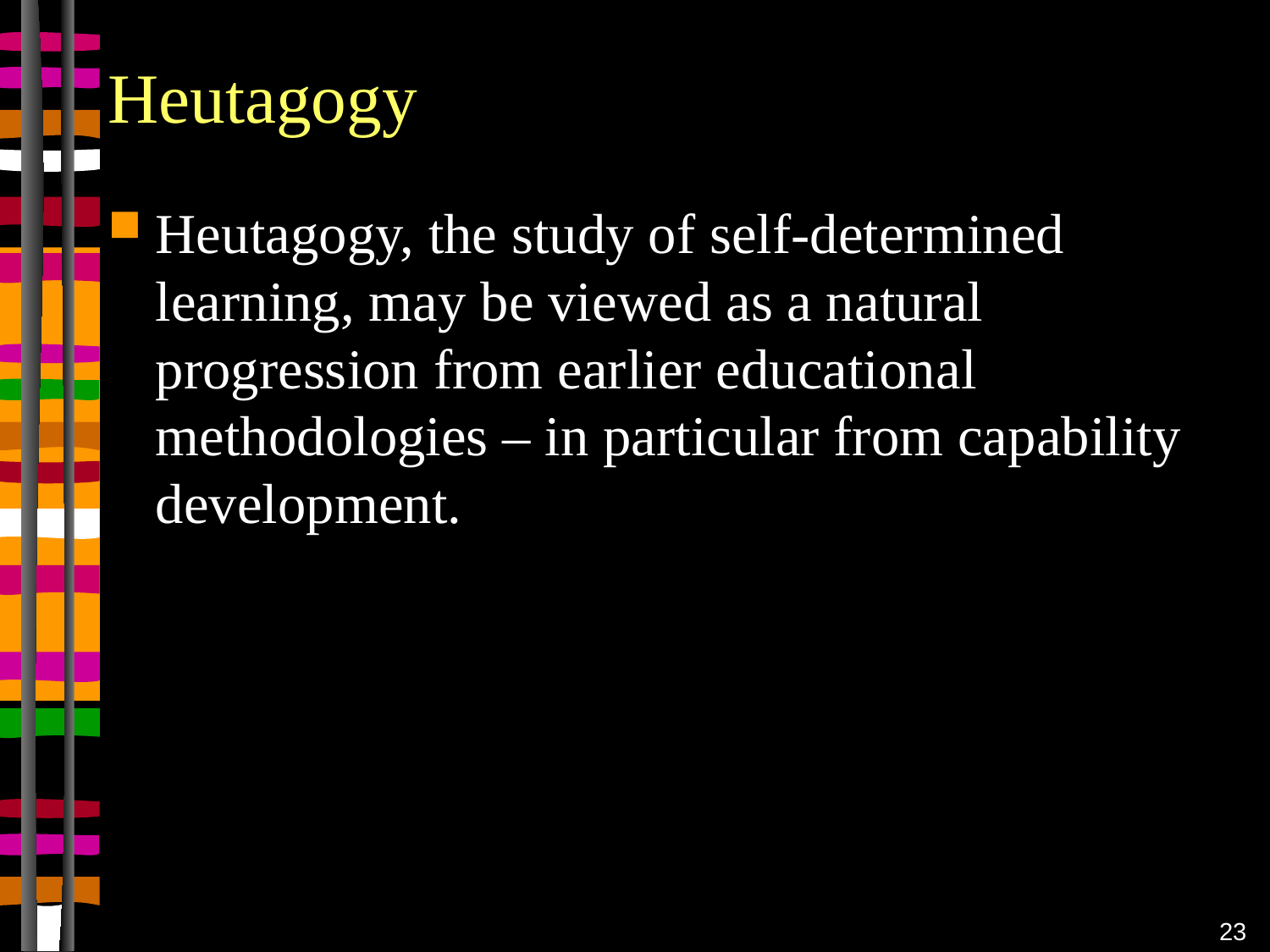

# Heutagogy
Heutagogy, the study of self-determined learning, may be viewed as a natural progression from earlier educational methodologies – in particular from capability development.
23